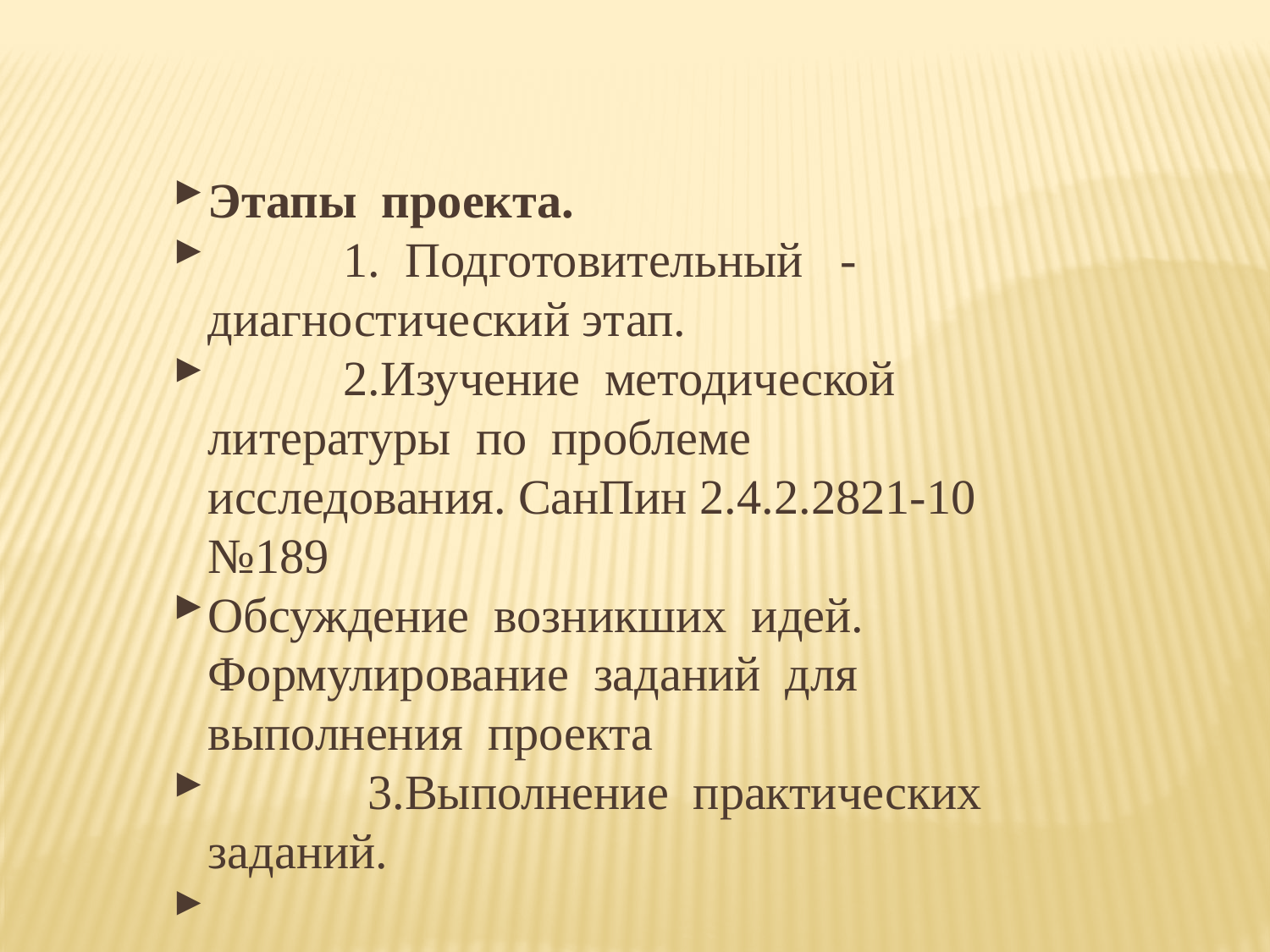

Этапы  проекта.
           1.  Подготовительный   - диагностический этап.
           2.Изучение  методической  литературы  по  проблеме  исследования. СанПин 2.4.2.2821-10 №189
Обсуждение  возникших  идей. Формулирование  заданий  для  выполнения  проекта
             3.Выполнение  практических  заданий.